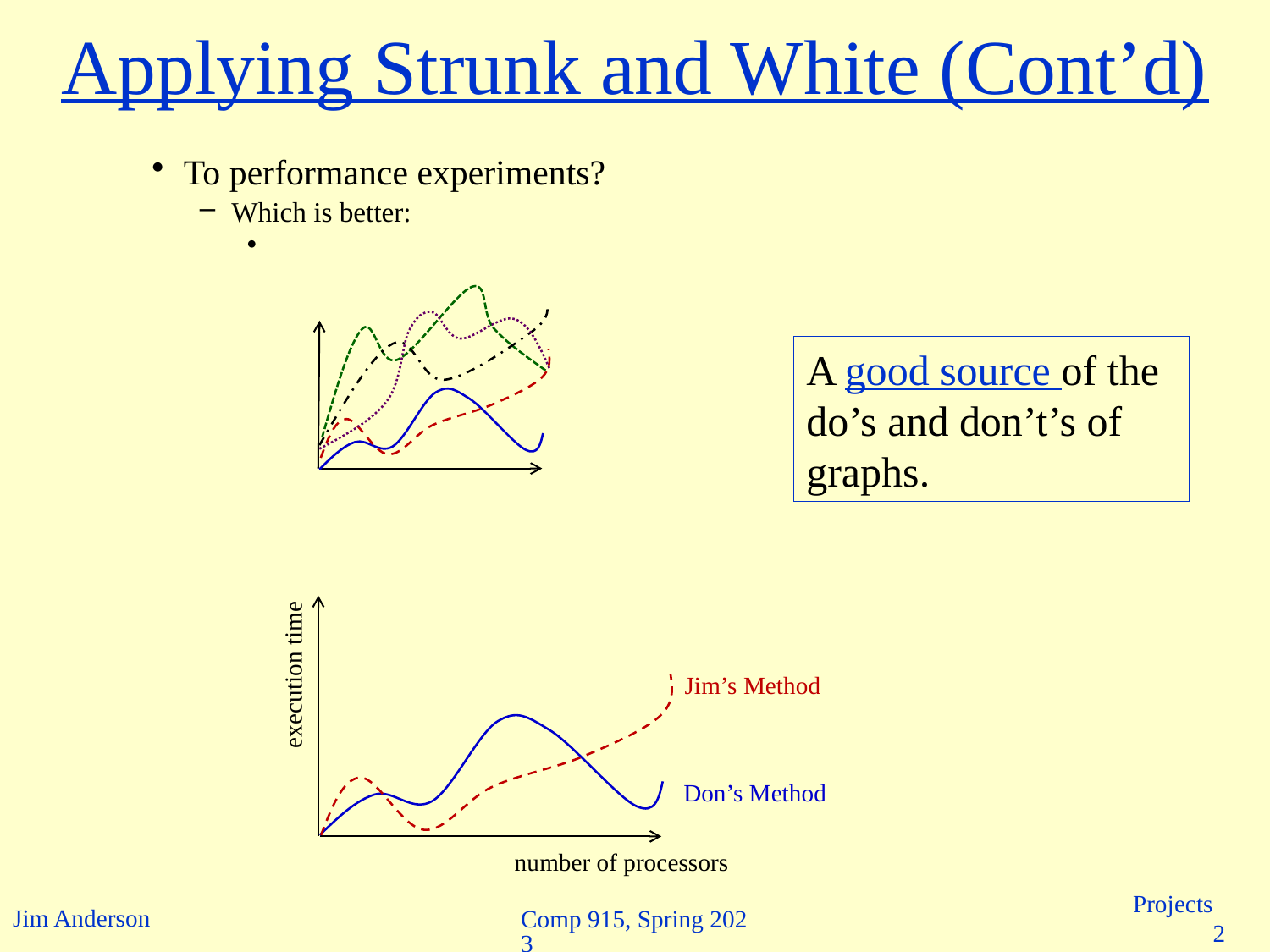

# Applying Strunk and White (Cont’d)
To performance experiments?
Which is better:

A good source of the
do’s and don’t’s of graphs.

execution time
Jim’s Method

Don’s Method
number of processors
Comp 915, Spring 2023
Projects  2